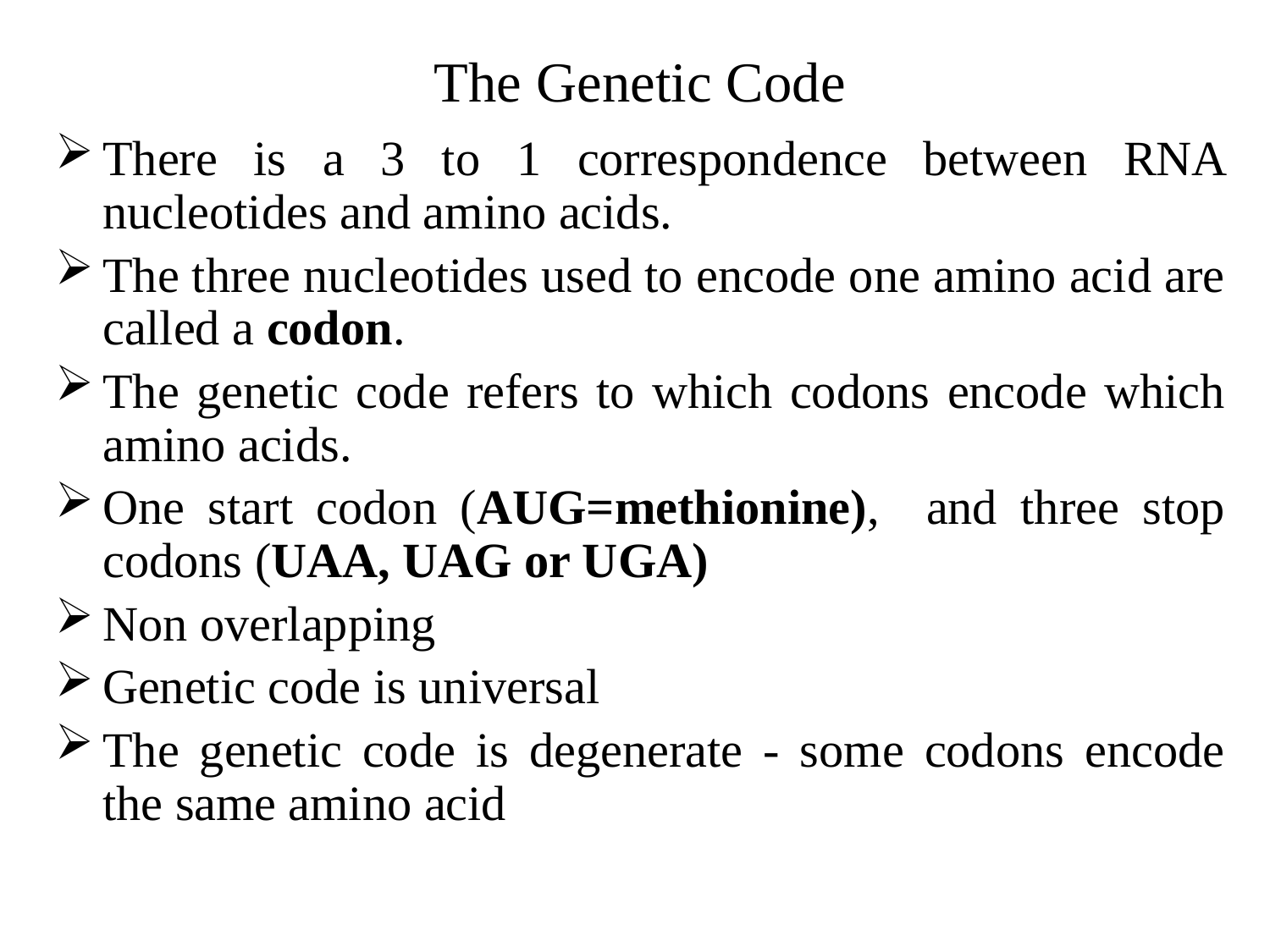

# The Genetic Code
There is a 3 to 1 correspondence between RNA nucleotides and amino acids.
The three nucleotides used to encode one amino acid are called a codon.
The genetic code refers to which codons encode which amino acids.
One start codon (AUG=methionine),  and three stop codons (UAA, UAG or UGA)
Non overlapping
Genetic code is universal
The genetic code is degenerate - some codons encode the same amino acid